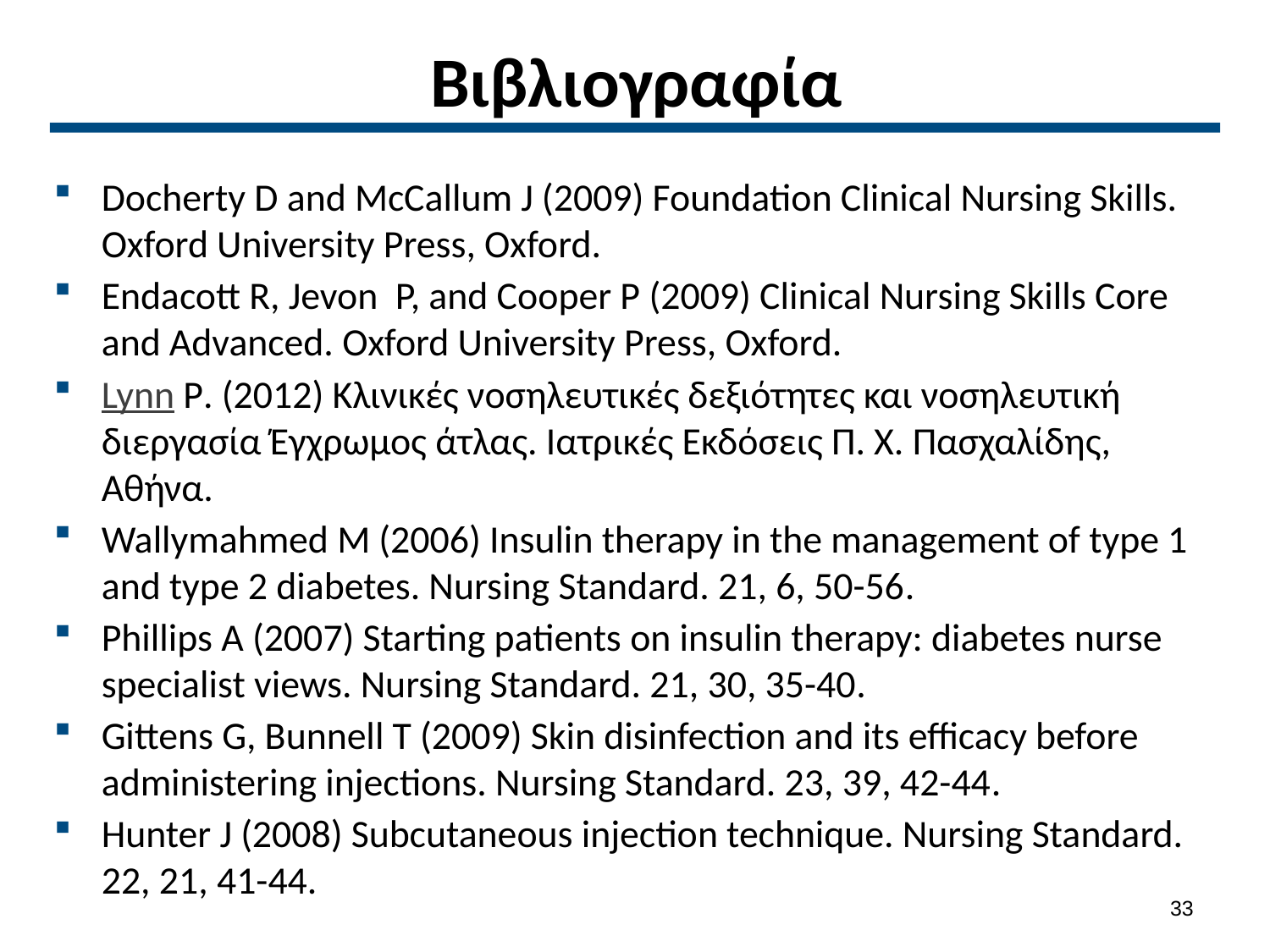

# Βιβλιογραφία

Docherty D and McCallum J (2009) Foundation Clinical Nursing Skills. Oxford University Press, Oxford.
Endacott R, Jevon  P, and Cooper P (2009) Clinical Nursing Skills Core and Advanced. Oxford University Press, Oxford.
Lynn P. (2012) Κλινικές νοσηλευτικές δεξιότητες και νοσηλευτική διεργασία Έγχρωμος άτλας. Ιατρικές Εκδόσεις Π. Χ. Πασχαλίδης, Αθήνα.
Wallymahmed M (2006) Insulin therapy in the management of type 1 and type 2 diabetes. Nursing Standard. 21, 6, 50-56.
Phillips A (2007) Starting patients on insulin therapy: diabetes nurse specialist views. Nursing Standard. 21, 30, 35-40.
Gittens G, Bunnell T (2009) Skin disinfection and its efficacy before administering injections. Nursing Standard. 23, 39, 42-44.
Hunter J (2008) Subcutaneous injection technique. Nursing Standard. 22, 21, 41-44.
33